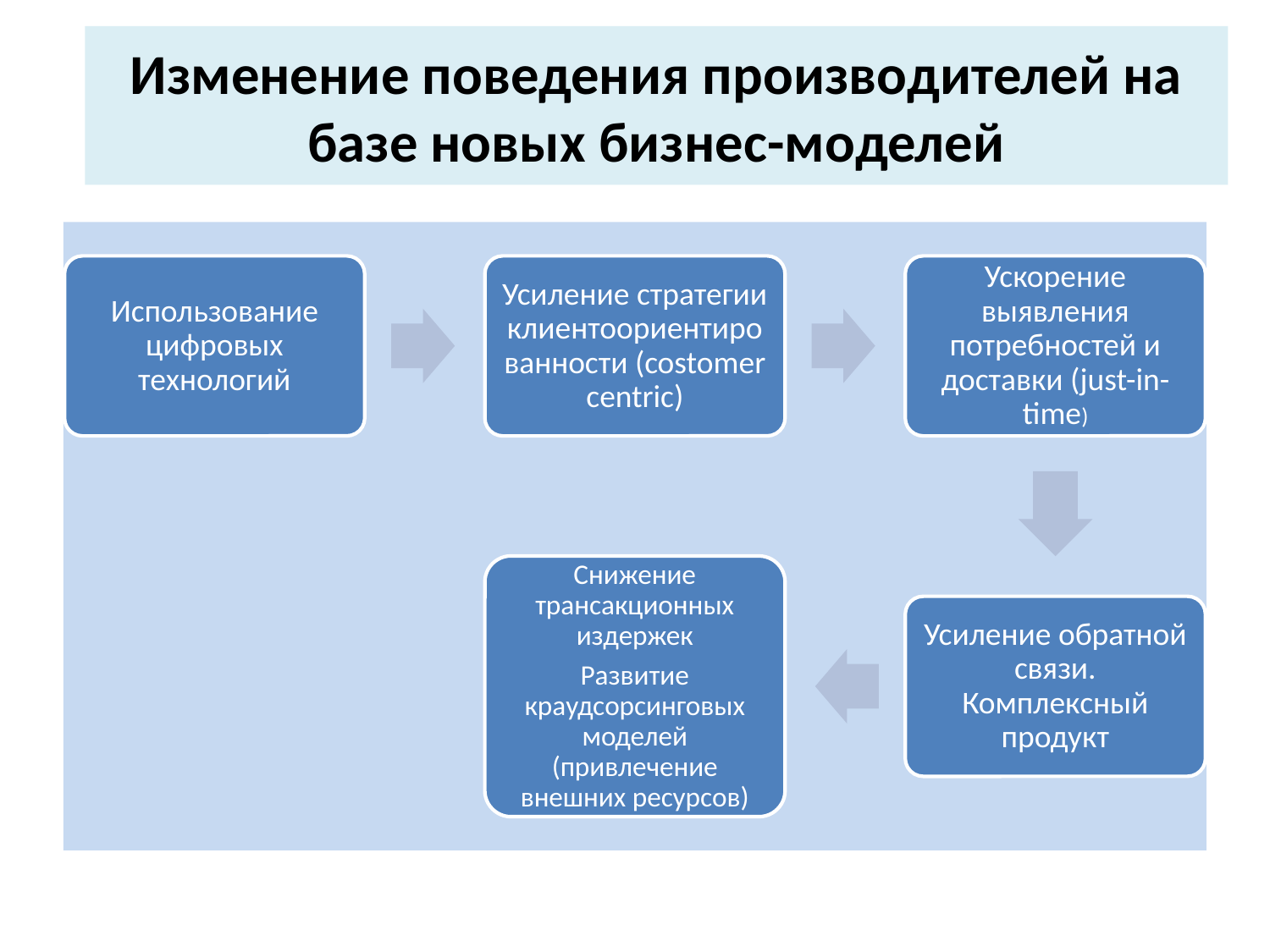

# Изменение поведения производителей на базе новых бизнес-моделей
Использование цифровых технологий

Усиление стратегии клиентоориентированности (costomer centric)

Ускорение выявления потребностей и доставки (just-in-time)

Усиление обратной связи. Комплексный продукт

Снижение трансакционных издержек
Развитие краудсорсинговых моделей (привлечение внешних ресурсов)